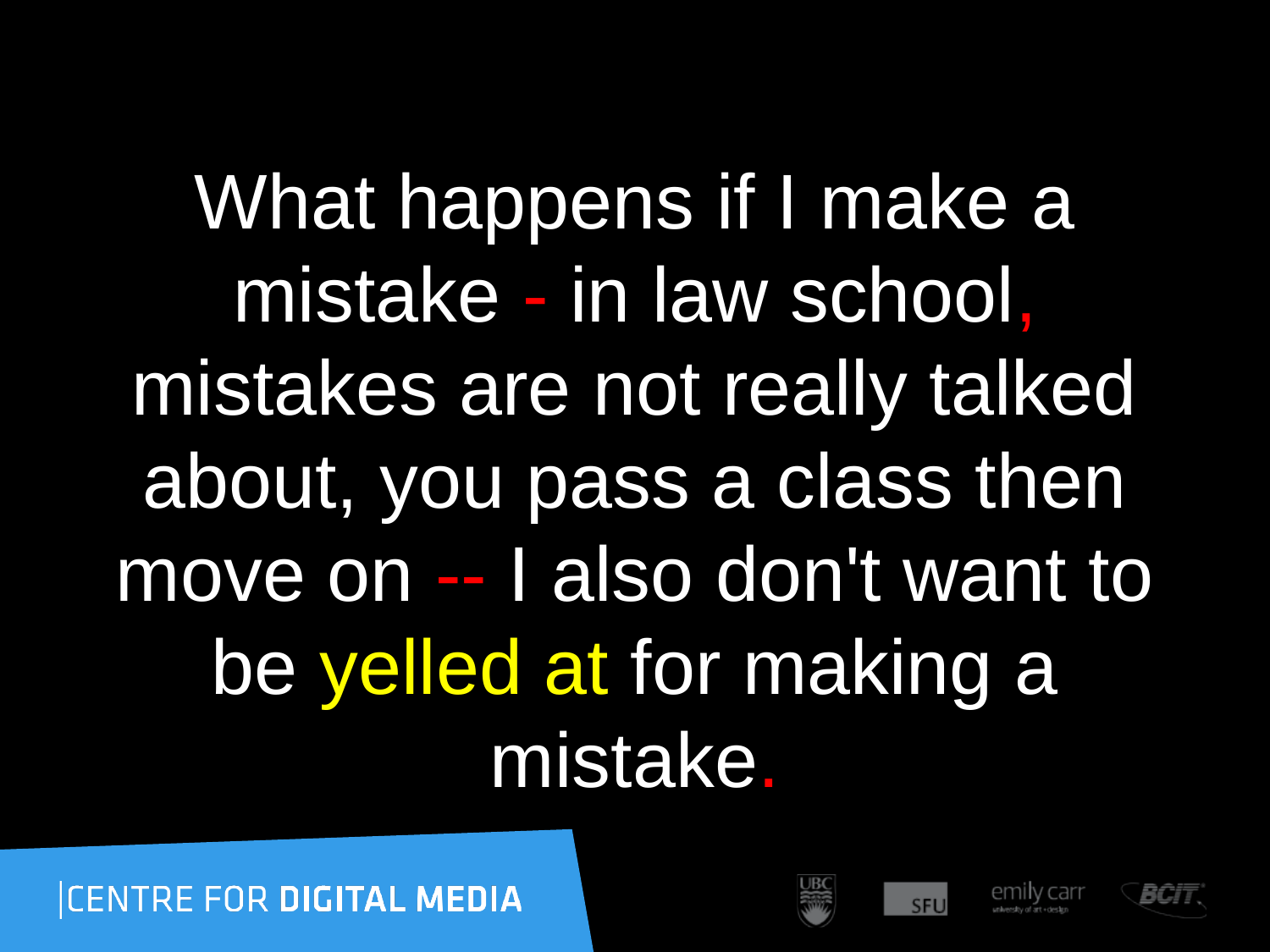

What happens if I make a mistake - in law school, mistakes are not really talked about, you pass a class then move on -- I also don't want to be yelled at for making a mistake.